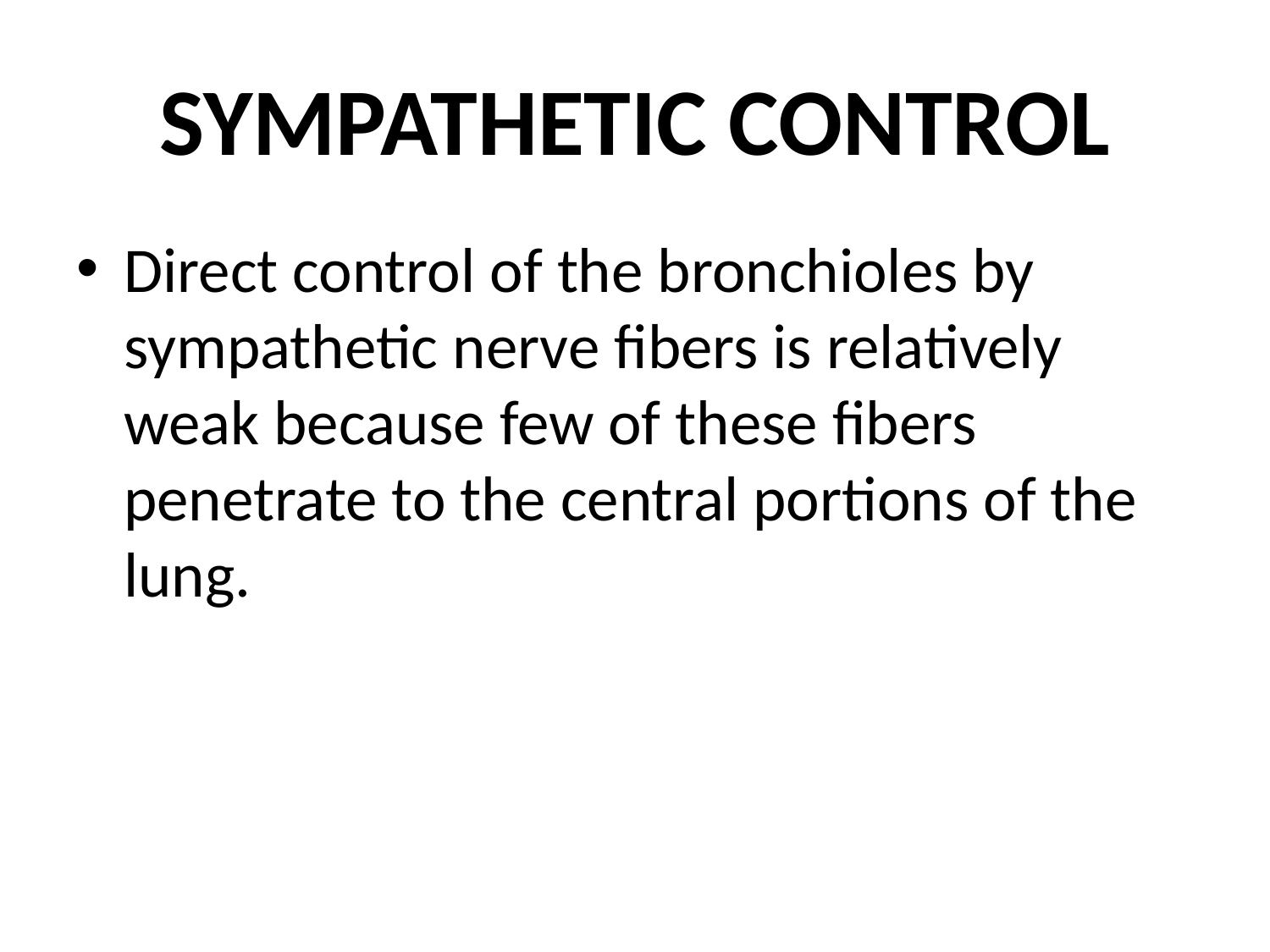

# SYMPATHETIC CONTROL
Direct control of the bronchioles by sympathetic nerve fibers is relatively weak because few of these fibers penetrate to the central portions of the lung.